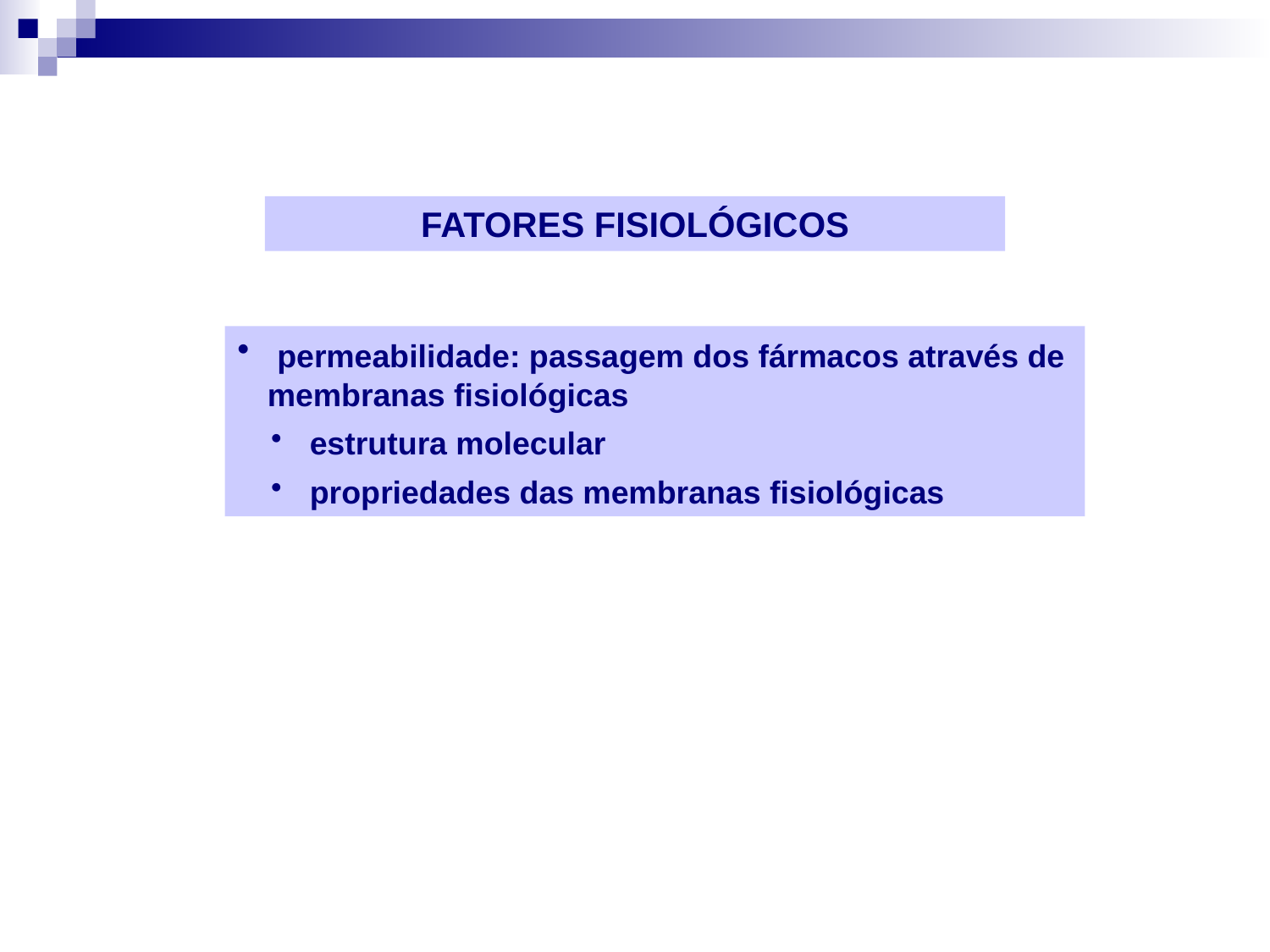

FATORES FISIOLÓGICOS
 permeabilidade: passagem dos fármacos através de membranas fisiológicas
 estrutura molecular
 propriedades das membranas fisiológicas